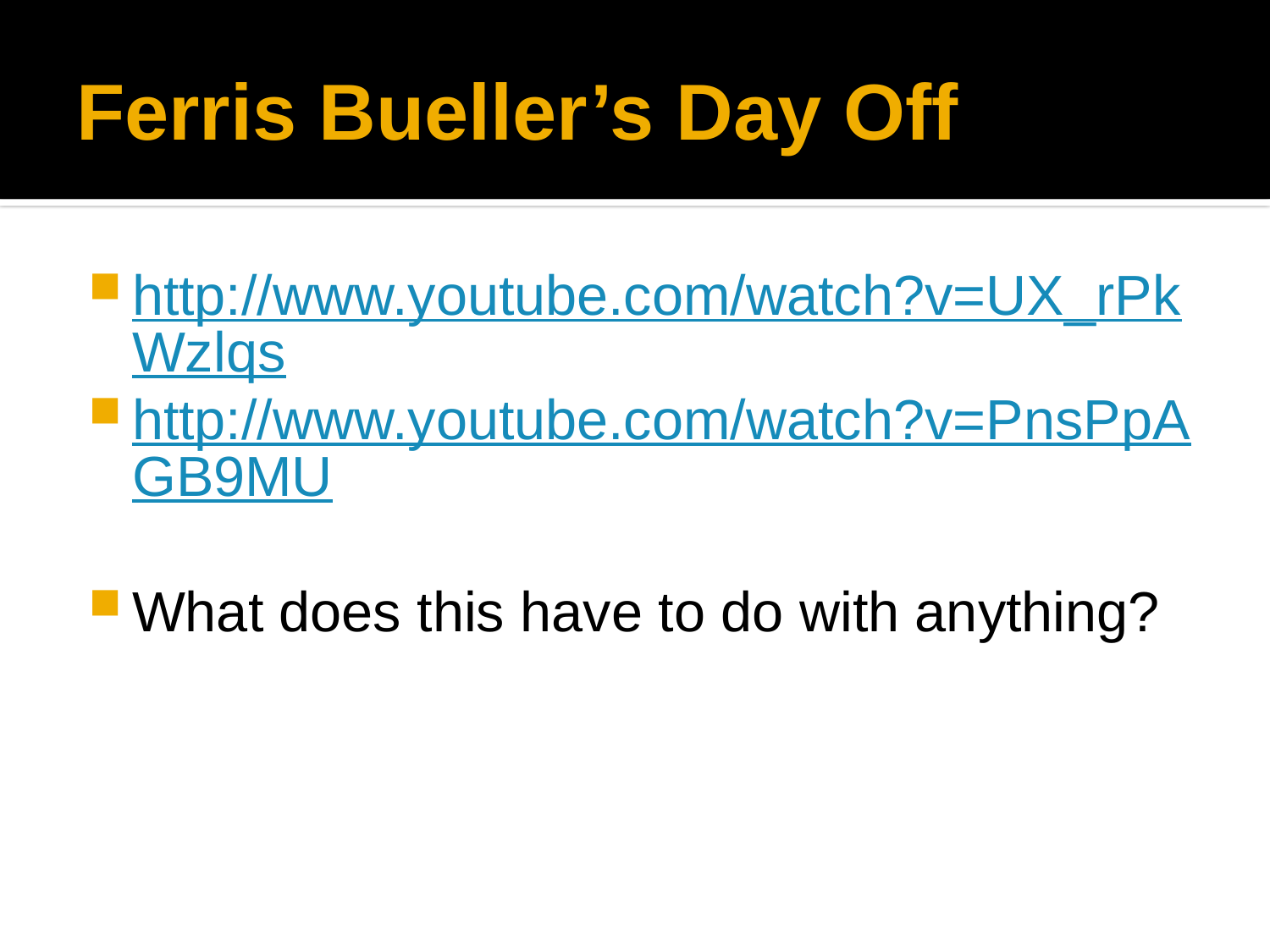

# Ferris Bueller’s Day Off
http://www.youtube.com/watch?v=UX_rPkWzlqs
http://www.youtube.com/watch?v=PnsPpAGB9MU

What does this have to do with anything?